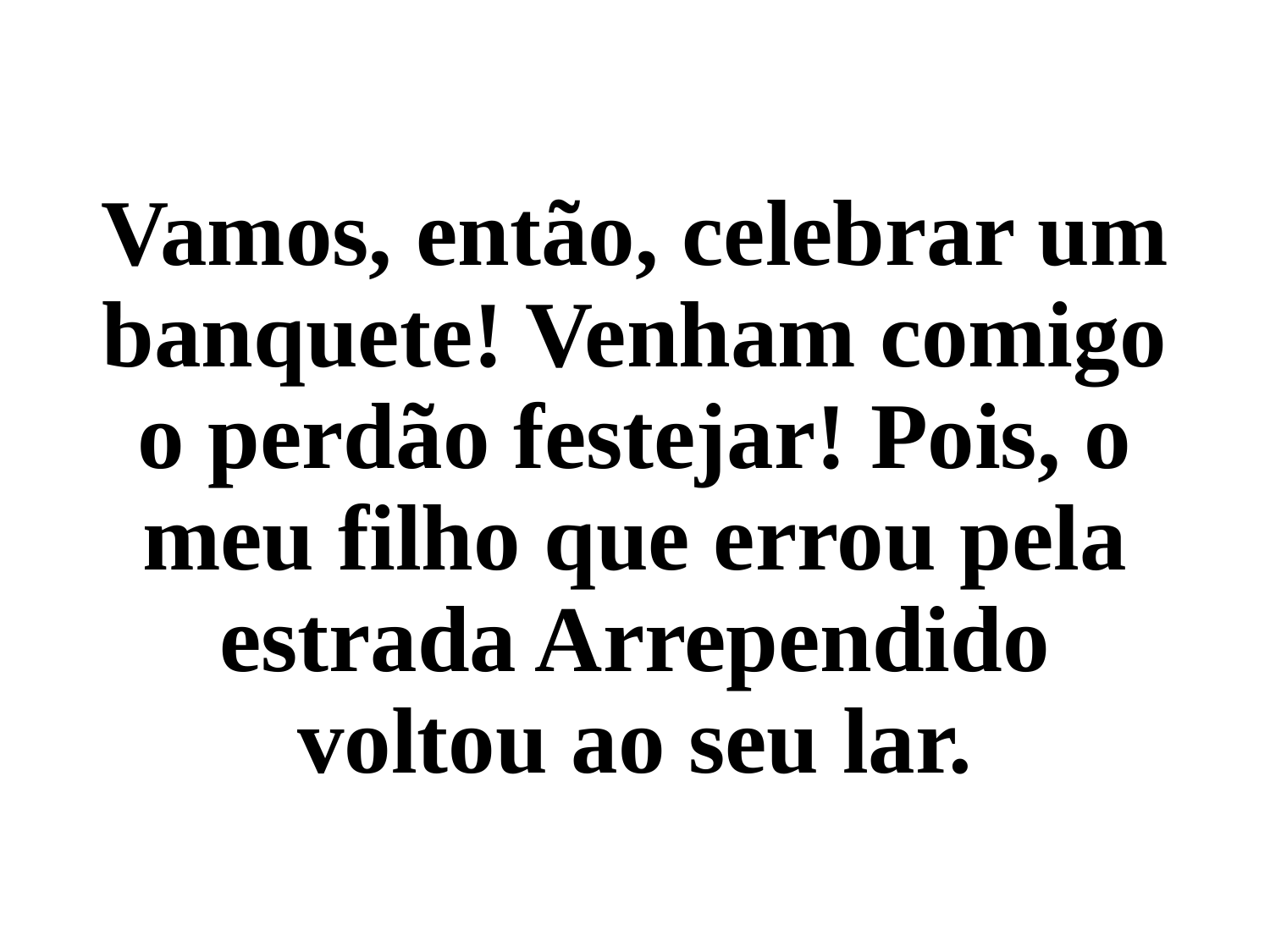

Vamos, então, celebrar um banquete! Venham comigo o perdão festejar! Pois, o meu filho que errou pela estrada Arrependido voltou ao seu lar.